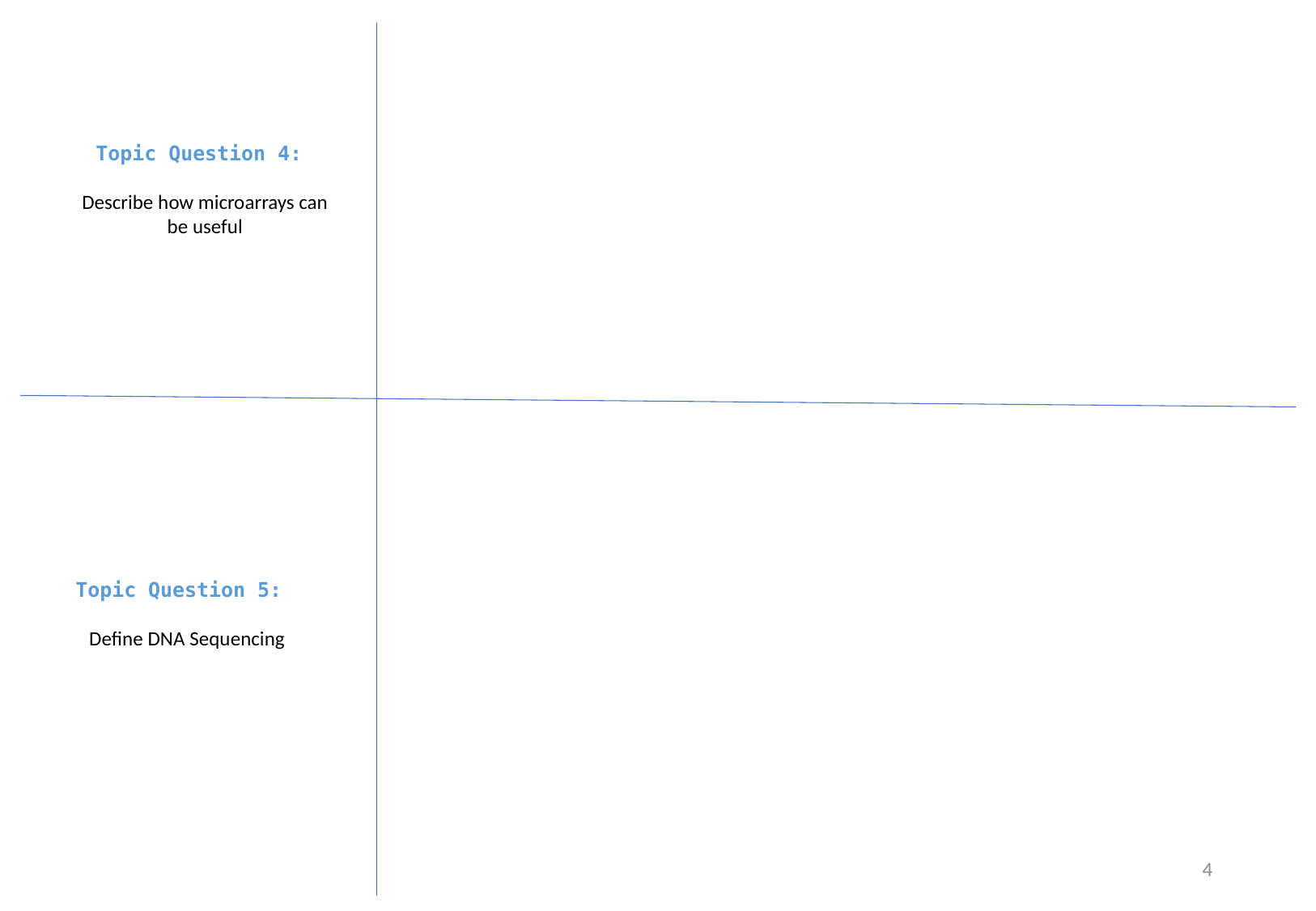

Topic Question 4:

Describe how microarrays can be useful
​
#

Topic Question 5:

 Define DNA Sequencing
4